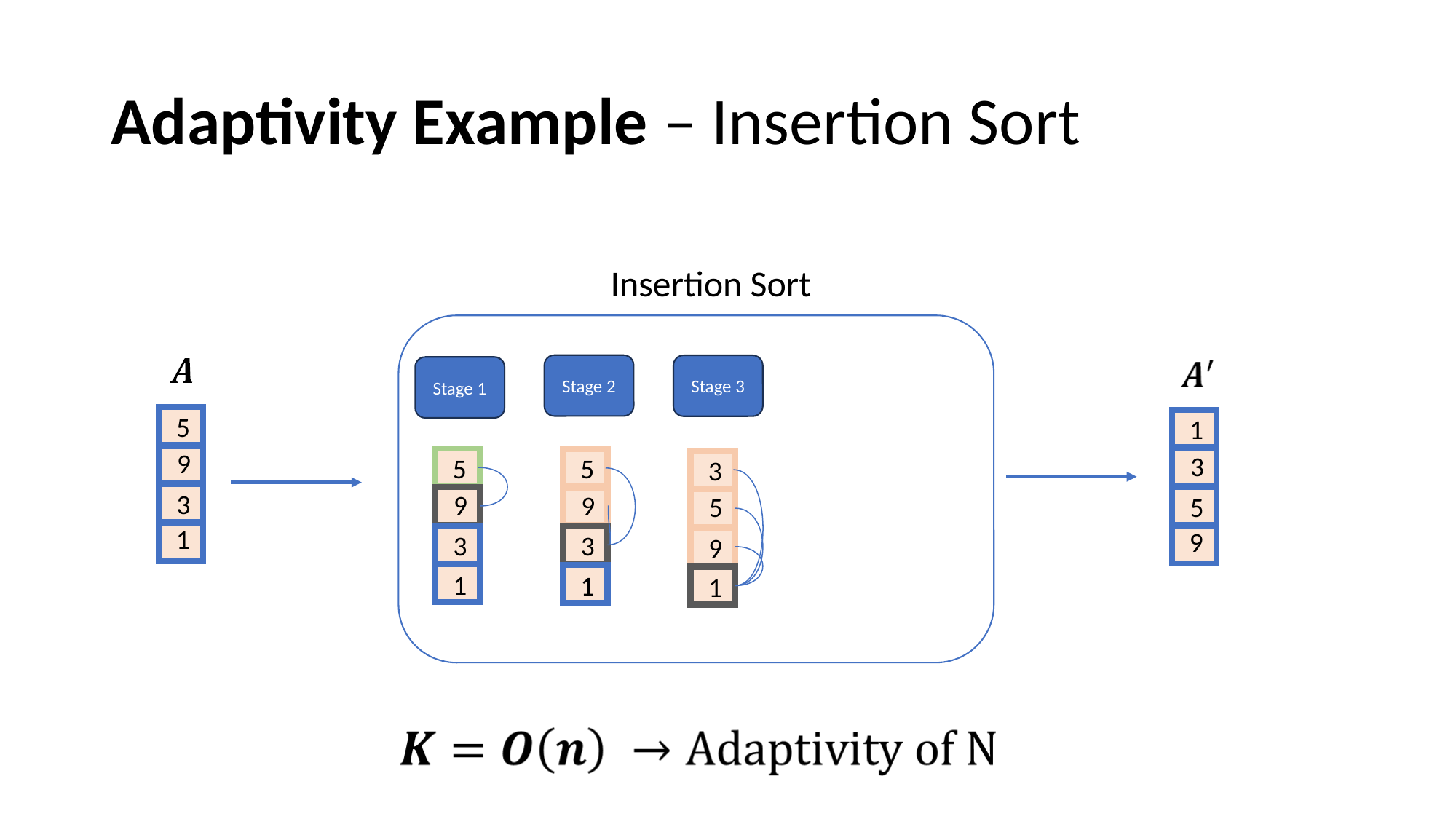

# Adaptivity Example – Insertion Sort
Insertion Sort

Stage 2

5
9

3

1
Stage 3

3
5

9

1
Stage 1

5
9

3

1
5

1

9
3
3
5
1
9